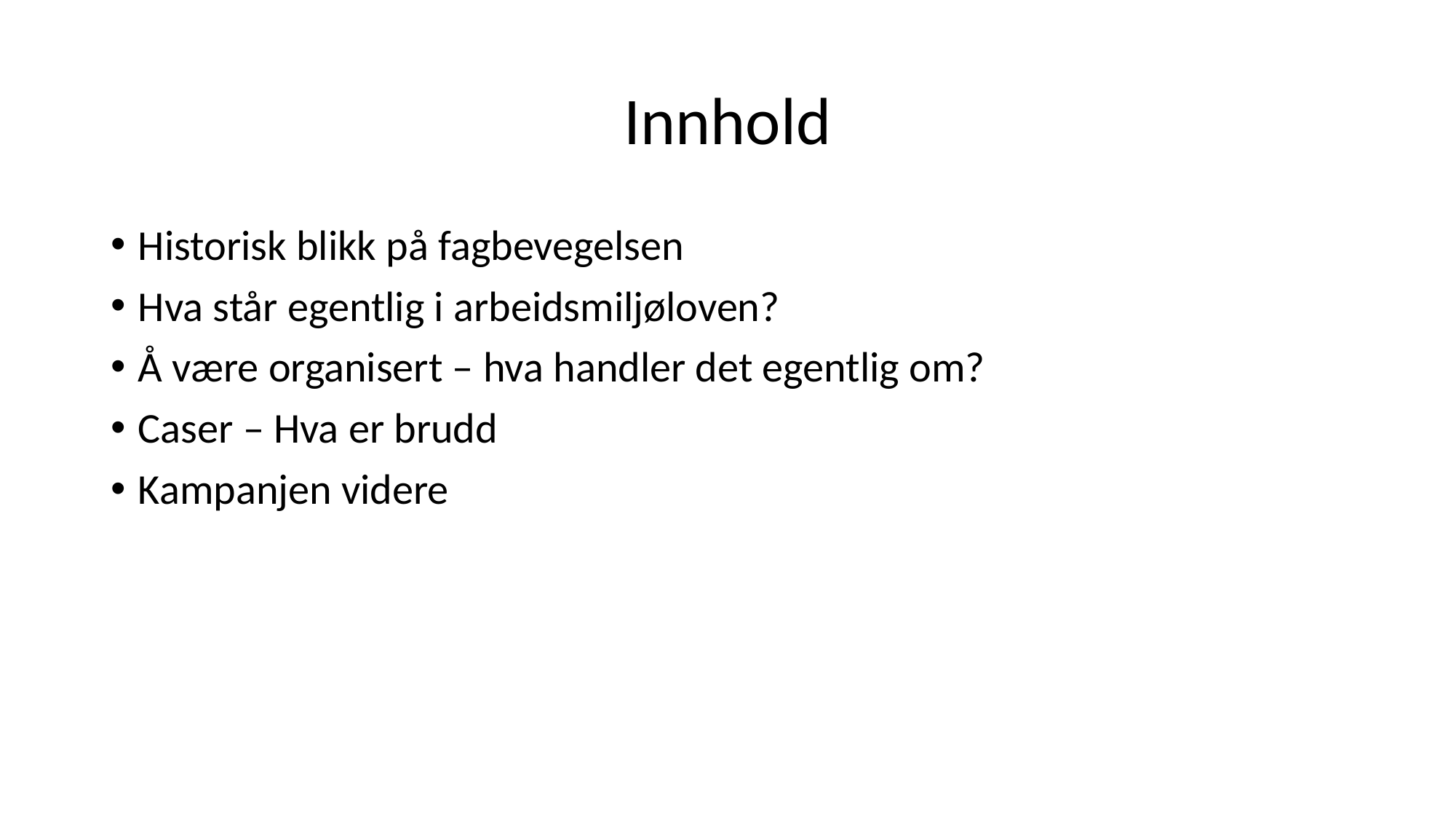

# Innhold
Historisk blikk på fagbevegelsen
Hva står egentlig i arbeidsmiljøloven?
Å være organisert – hva handler det egentlig om?
Caser – Hva er brudd
Kampanjen videre